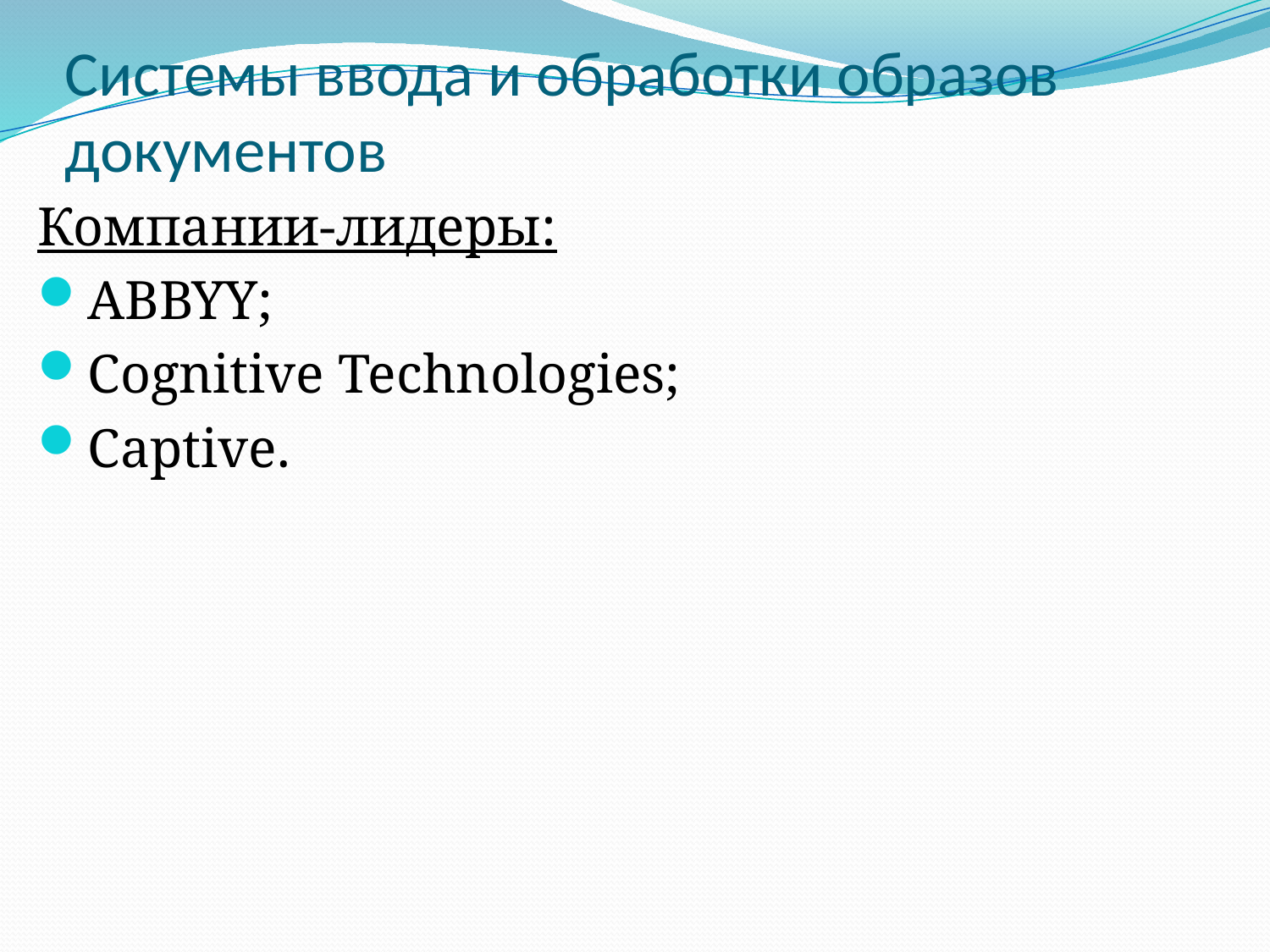

# Системы ввода и обработки образов документов
Компании-лидеры:
ABBYY;
Cognitive Technologies;
Captive.